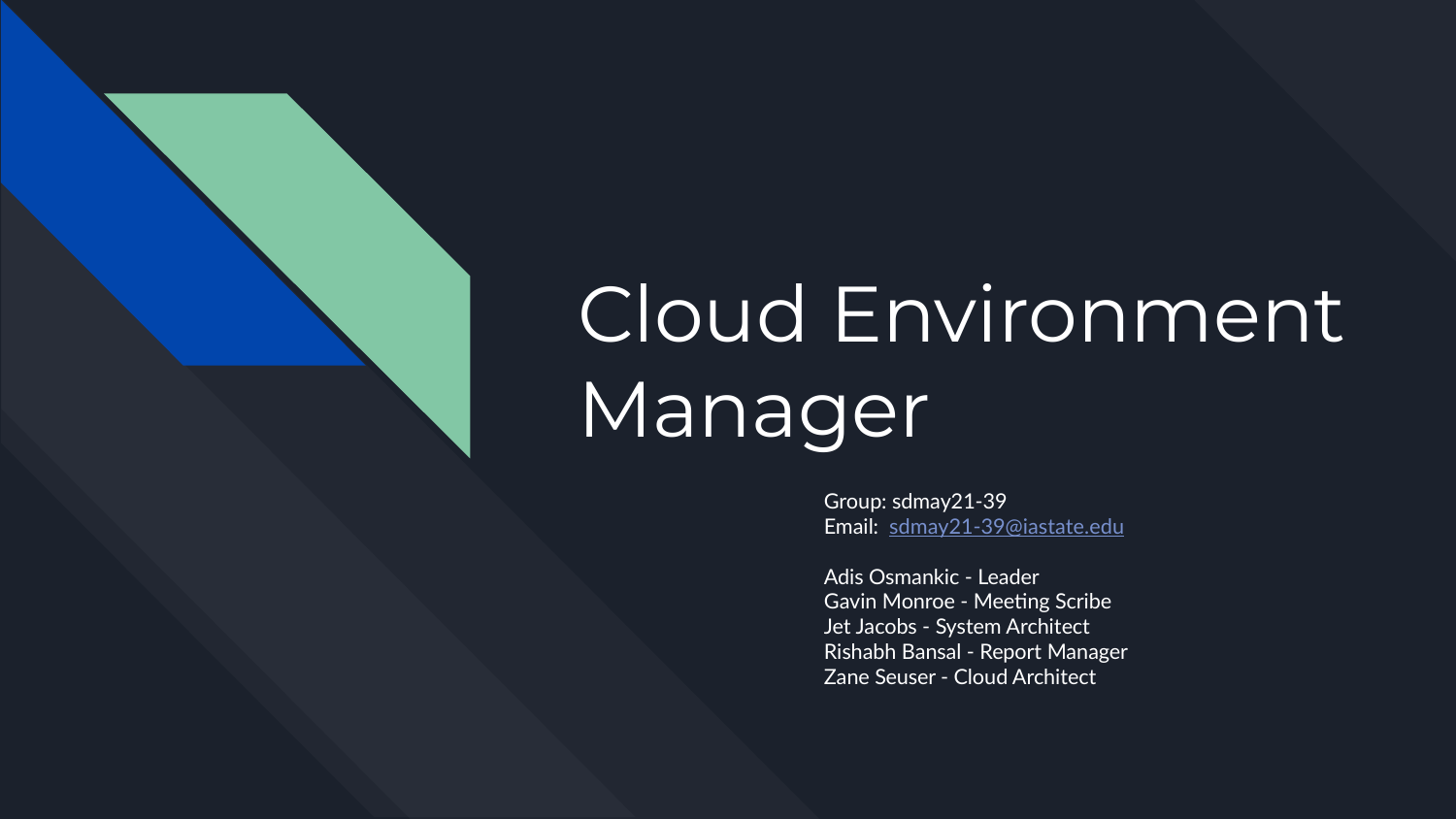

# Cloud Environment Manager
Group: sdmay21-39
Email:  sdmay21-39@iastate.edu

Adis Osmankic - Leader
Gavin Monroe - Meeting Scribe
Jet Jacobs - System Architect
Rishabh Bansal - Report Manager
Zane Seuser - Cloud Architect